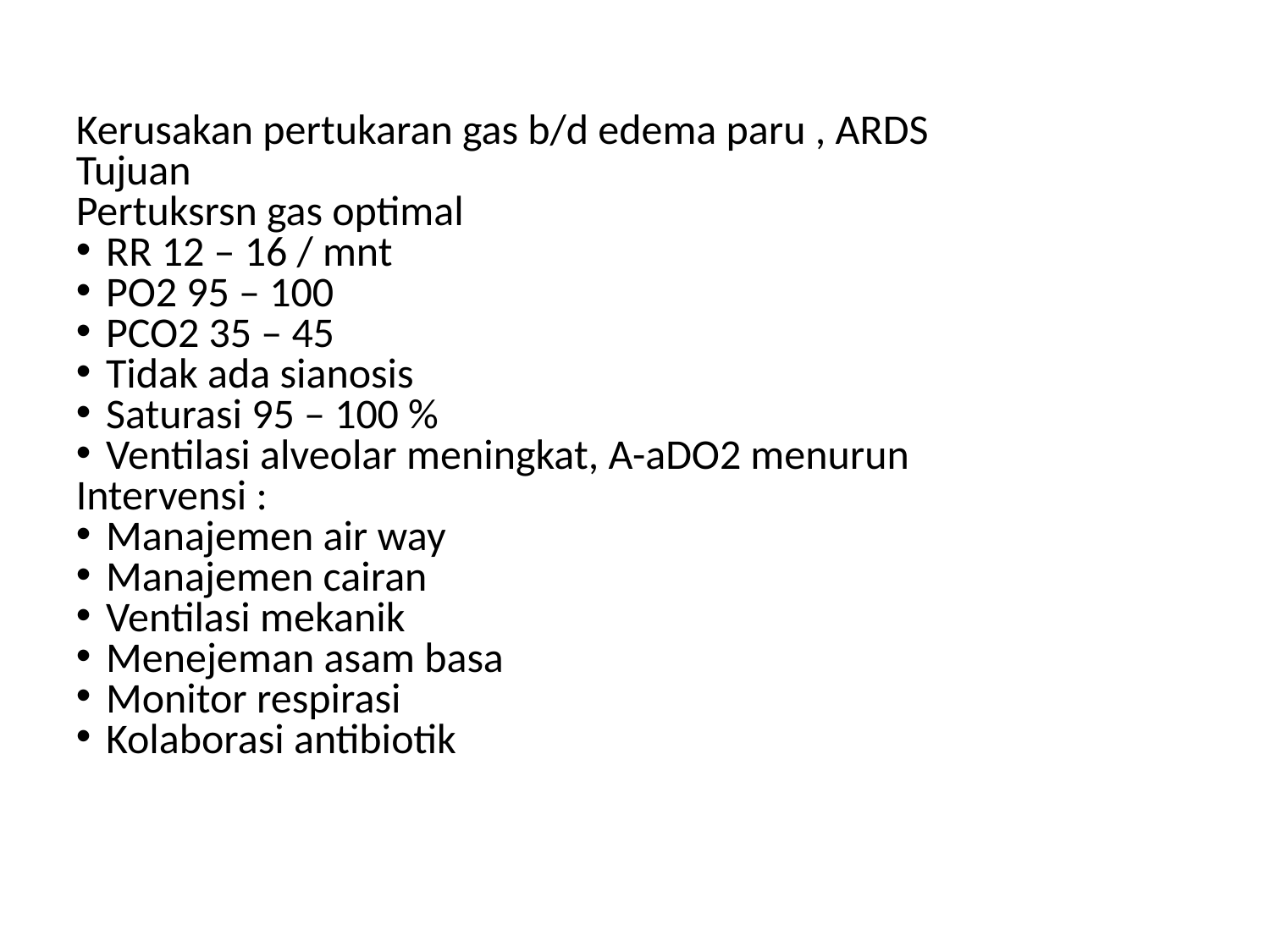

Kerusakan pertukaran gas b/d edema paru , ARDS
Tujuan
Pertuksrsn gas optimal
RR 12 – 16 / mnt
PO2 95 – 100
PCO2 35 – 45
Tidak ada sianosis
Saturasi 95 – 100 %
Ventilasi alveolar meningkat, A-aDO2 menurun
Intervensi :
Manajemen air way
Manajemen cairan
Ventilasi mekanik
Menejeman asam basa
Monitor respirasi
Kolaborasi antibiotik